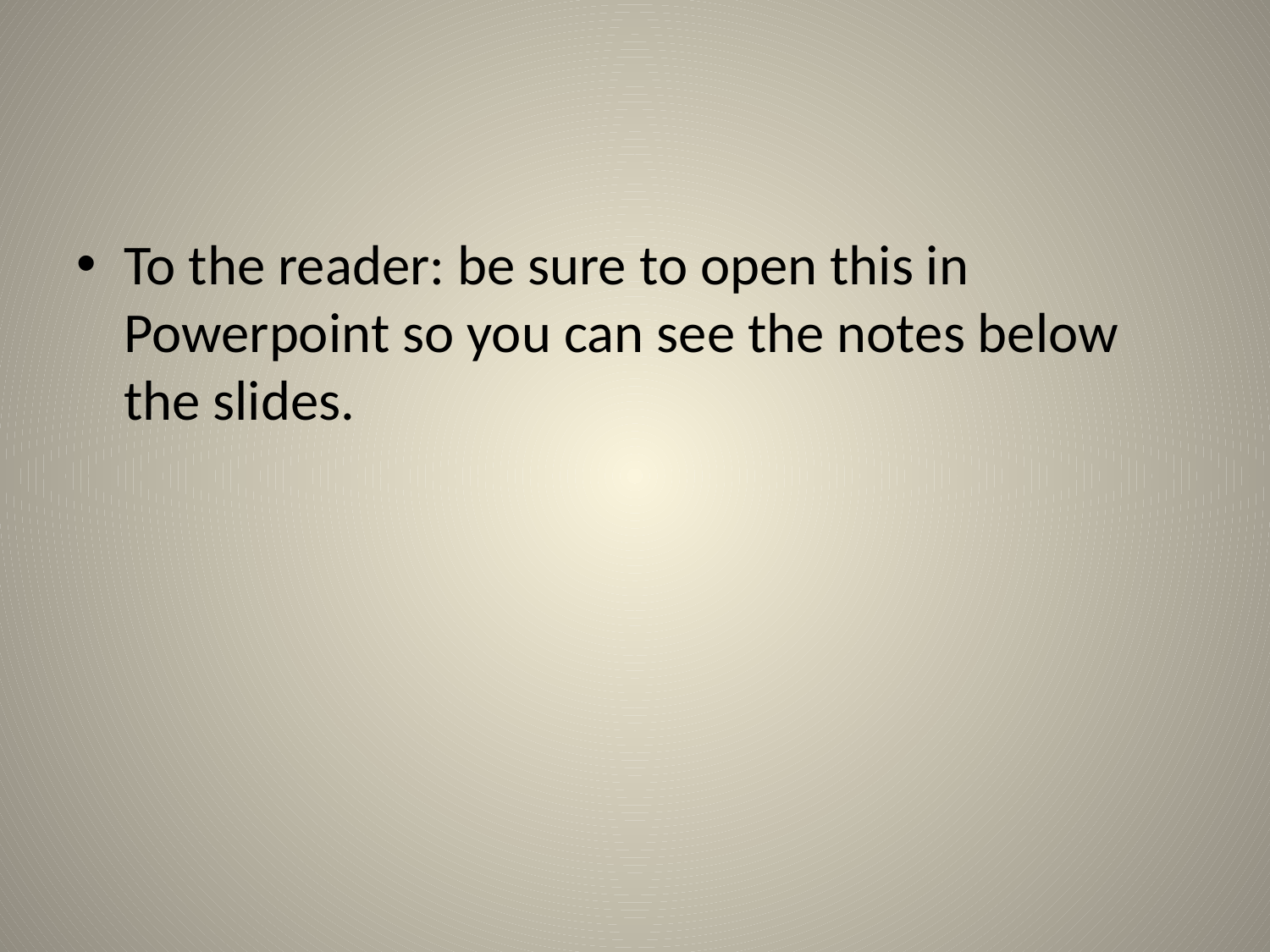

#
To the reader: be sure to open this in Powerpoint so you can see the notes below the slides.